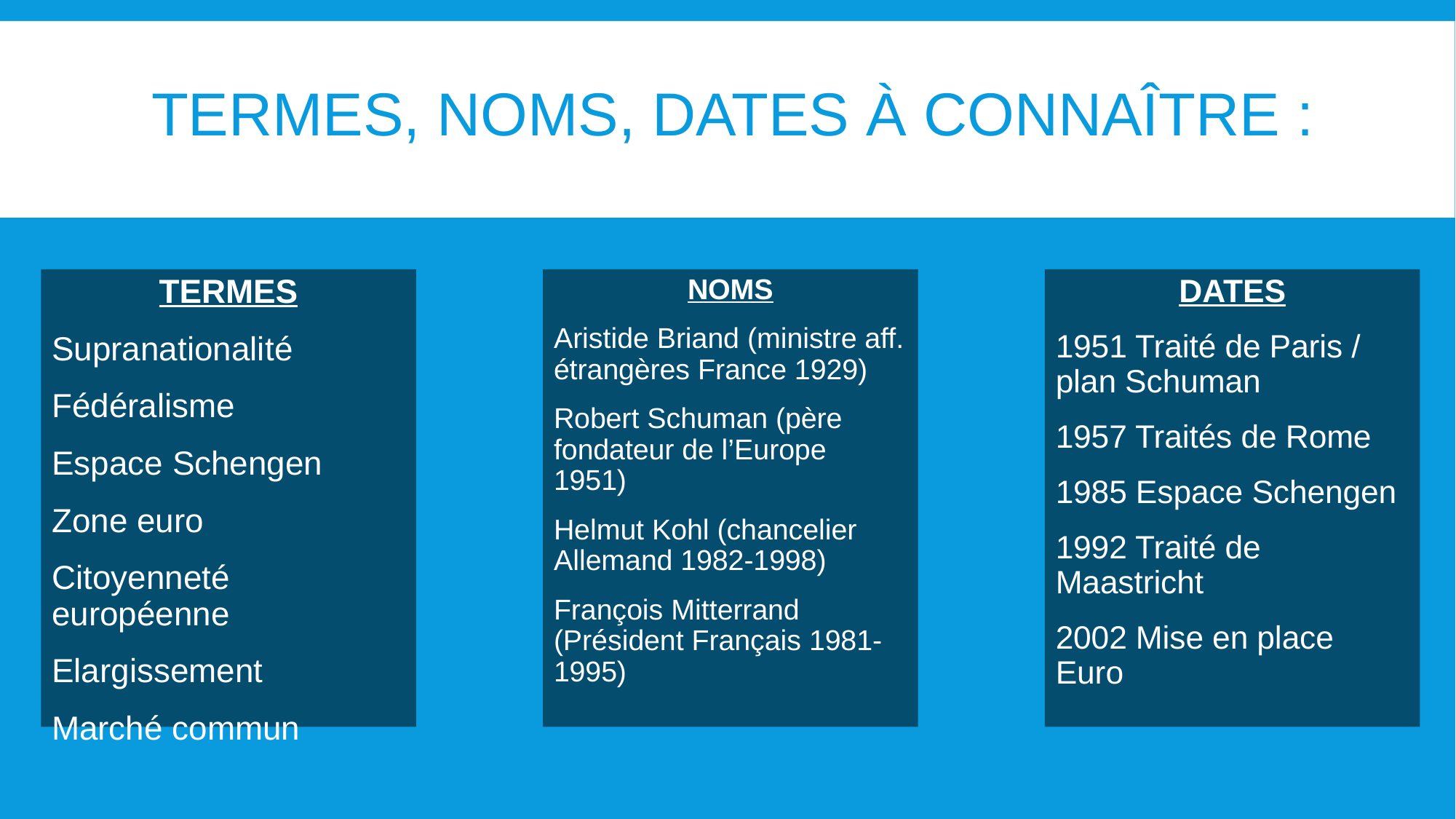

# Termes, NOMS, DATES à connaître :
NOMS
Aristide Briand (ministre aff. étrangères France 1929)
Robert Schuman (père fondateur de l’Europe 1951)
Helmut Kohl (chancelier Allemand 1982-1998)
François Mitterrand (Président Français 1981-1995)

DATES
1951 Traité de Paris / plan Schuman
1957 Traités de Rome
1985 Espace Schengen
1992 Traité de Maastricht
2002 Mise en place Euro

TERMES
Supranationalité
Fédéralisme
Espace Schengen
Zone euro
Citoyenneté européenne
Elargissement
Marché commun